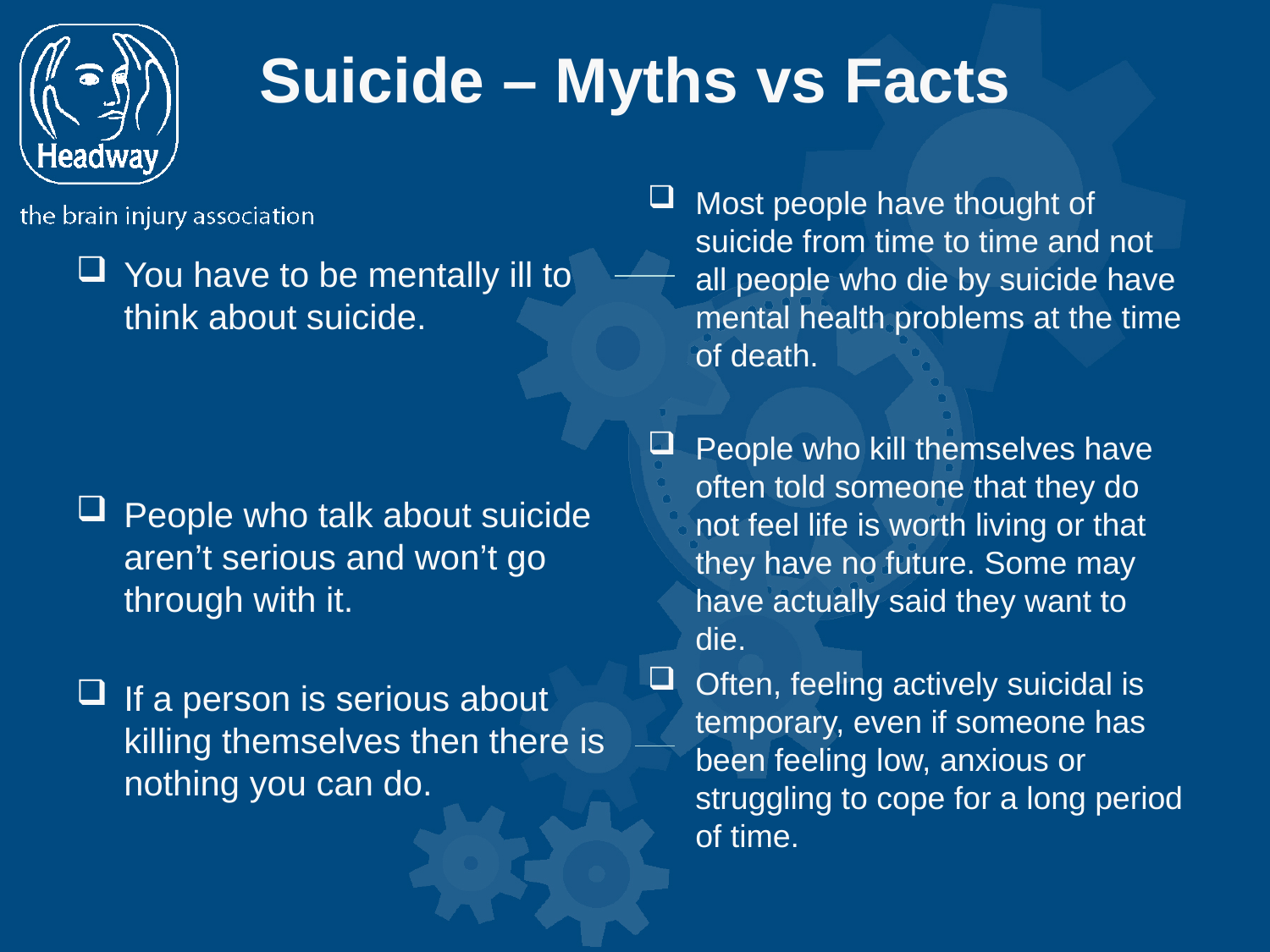

# Suicide – Myths vs Facts
Most people have thought of suicide from time to time and not all people who die by suicide have mental health problems at the time of death.

People who kill themselves have often told someone that they do not feel life is worth living or that they have no future. Some may have actually said they want to die.
Often, feeling actively suicidal is temporary, even if someone has been feeling low, anxious or struggling to cope for a long period of time.
You have to be mentally ill to think about suicide.

People who talk about suicide aren’t serious and won’t go through with it.

If a person is serious about killing themselves then there is nothing you can do.